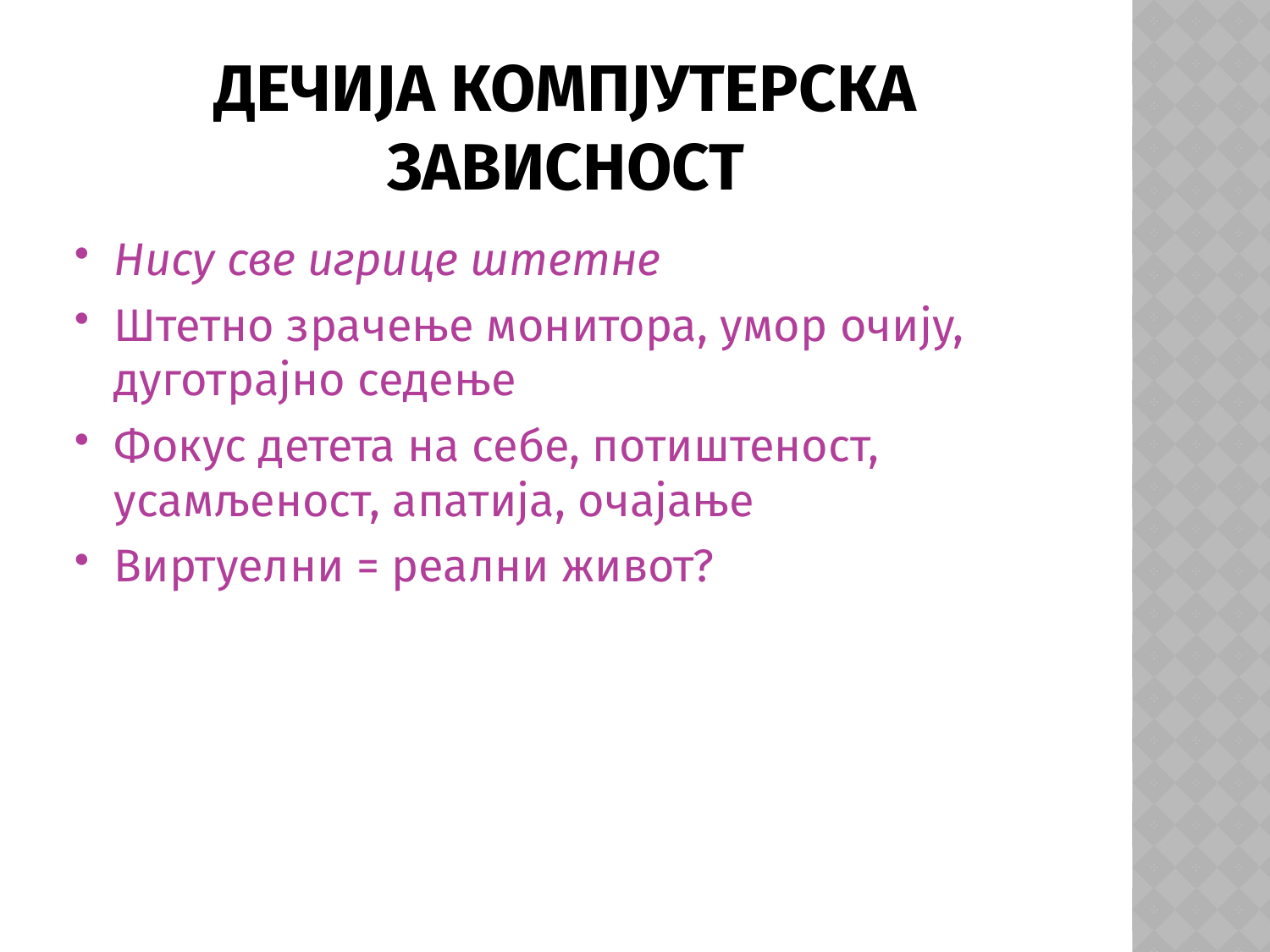

# Дечија компјутерска зависност
Нису све игрице штетне
Штетно зрачење монитора, умор очију, дуготрајно седење
Фокус детета на себе, потиштеност, усамљеност, апатија, очајање
Виртуелни = реални живот?